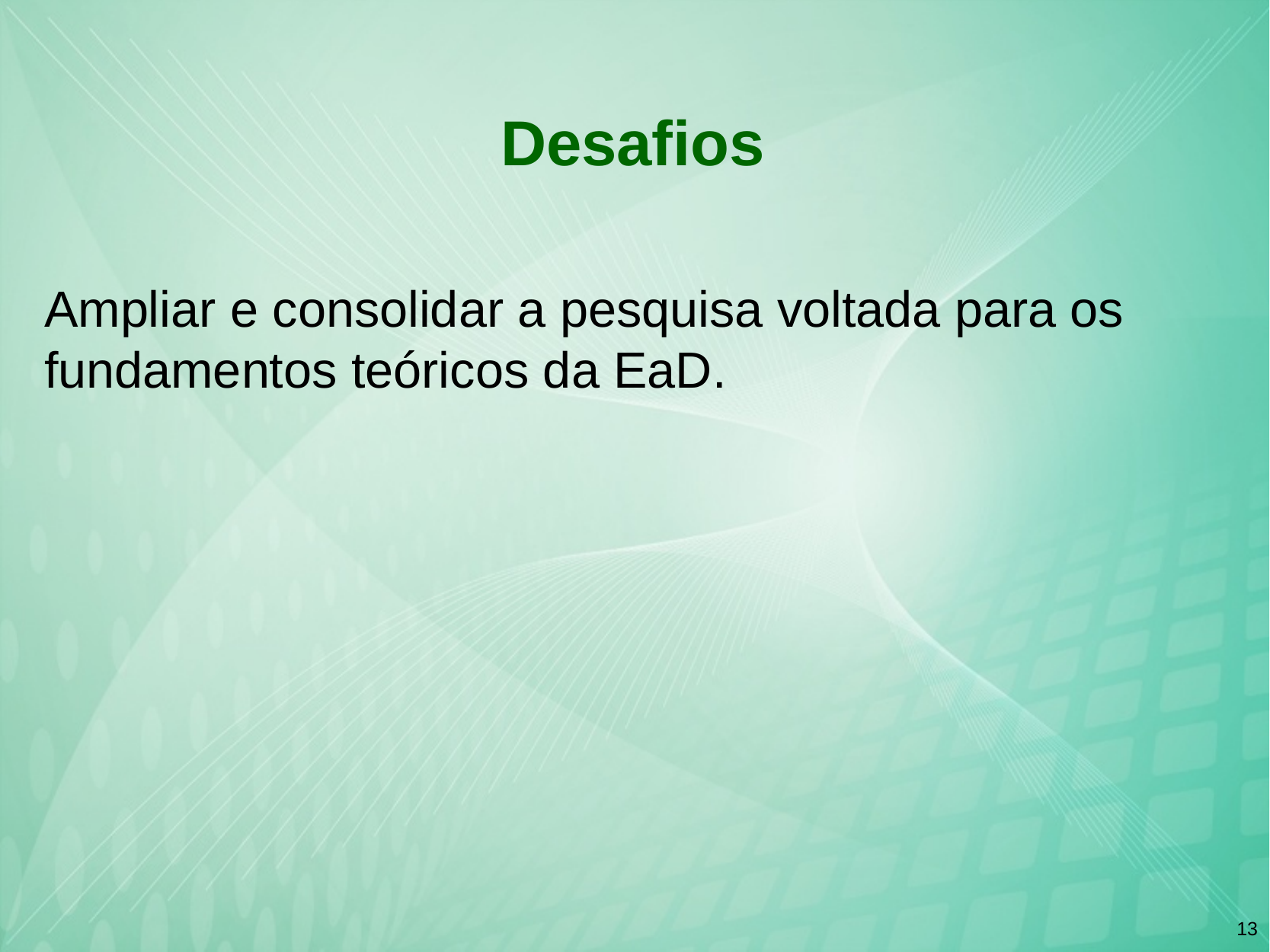

Desafios

Ampliar e consolidar a pesquisa voltada para os fundamentos teóricos da EaD.